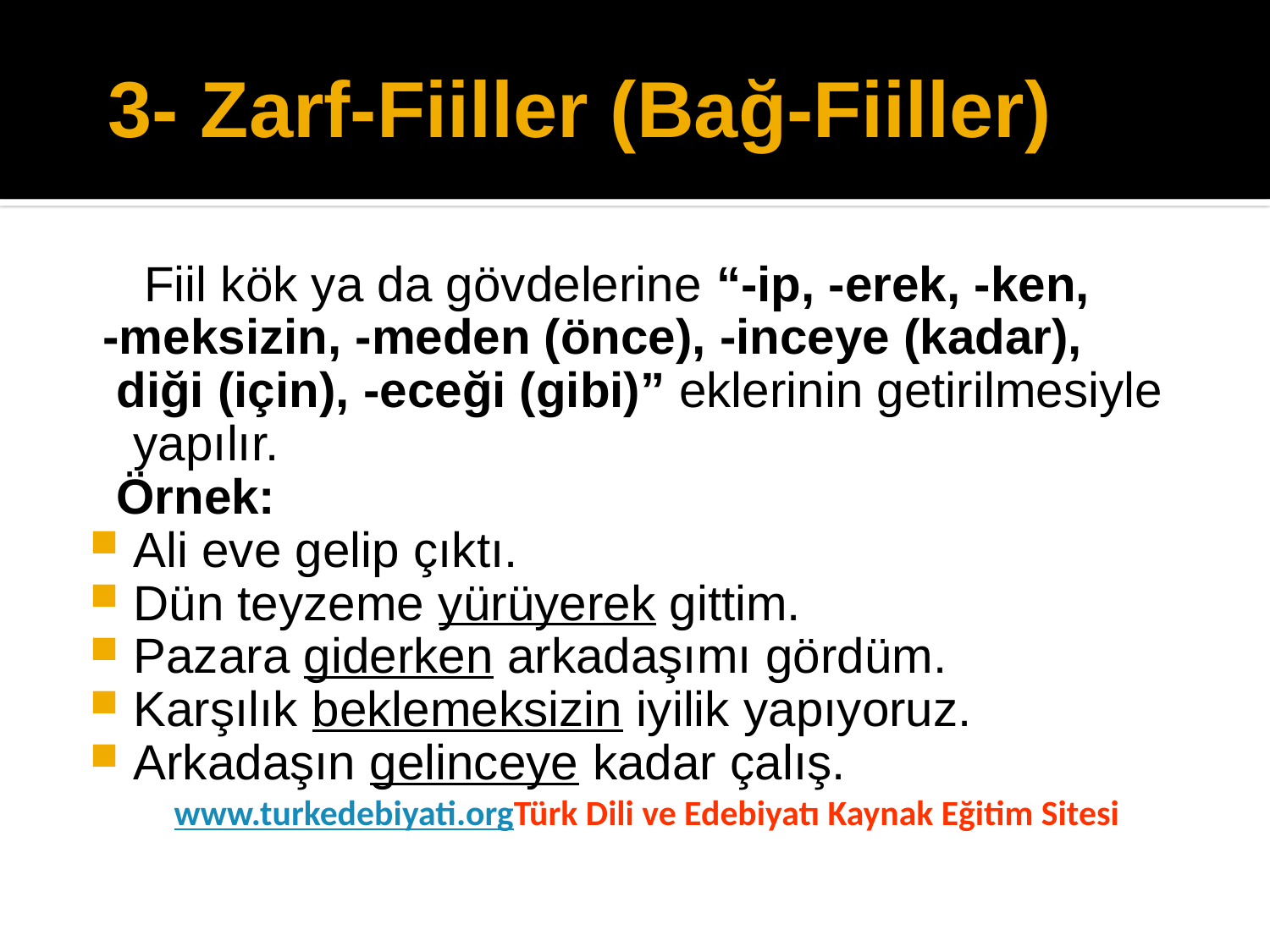

# 3- Zarf-Fiiller (Bağ-Fiiller)
    Fiil kök ya da gövdelerine “-ip, -erek, -ken,
 -meksizin, -meden (önce), -inceye (kadar),
  diği (için), -eceği (gibi)” eklerinin getirilmesiyle yapılır.
  Örnek:
Ali eve gelip çıktı.
Dün teyzeme yürüyerek gittim.
Pazara giderken arkadaşımı gördüm.
Karşılık beklemeksizin iyilik yapıyoruz.
Arkadaşın gelinceye kadar çalış.
www.turkedebiyati.org
Türk Dili ve Edebiyatı Kaynak Eğitim Sitesi